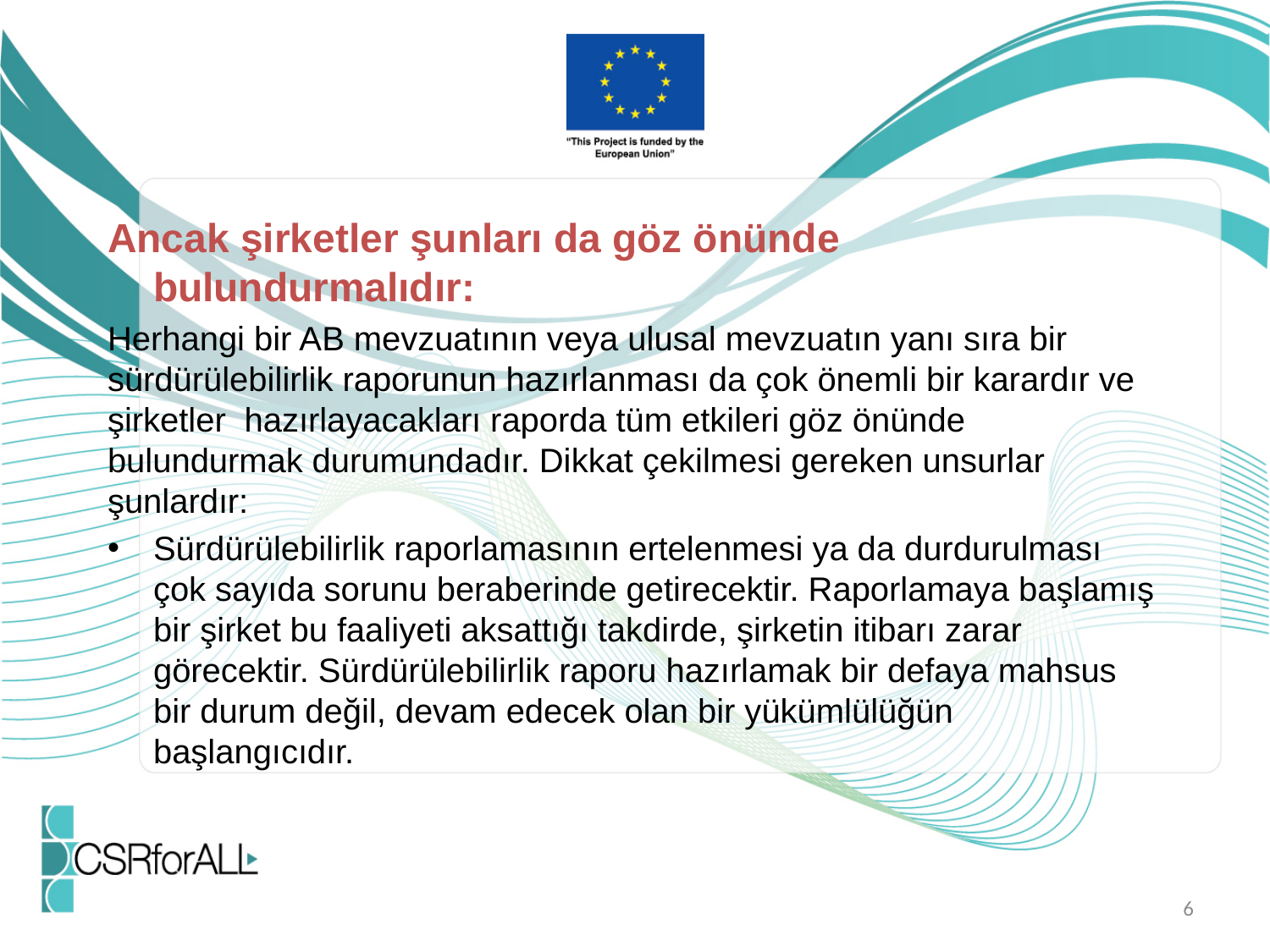

Ancak şirketler şunları da göz önünde bulundurmalıdır:
Herhangi bir AB mevzuatının veya ulusal mevzuatın yanı sıra bir sürdürülebilirlik raporunun hazırlanması da çok önemli bir karardır ve şirketler  hazırlayacakları raporda tüm etkileri göz önünde bulundurmak durumundadır. Dikkat çekilmesi gereken unsurlar şunlardır:
Sürdürülebilirlik raporlamasının ertelenmesi ya da durdurulması çok sayıda sorunu beraberinde getirecektir. Raporlamaya başlamış bir şirket bu faaliyeti aksattığı takdirde, şirketin itibarı zarar görecektir. Sürdürülebilirlik raporu hazırlamak bir defaya mahsus bir durum değil, devam edecek olan bir yükümlülüğün başlangıcıdır.

6